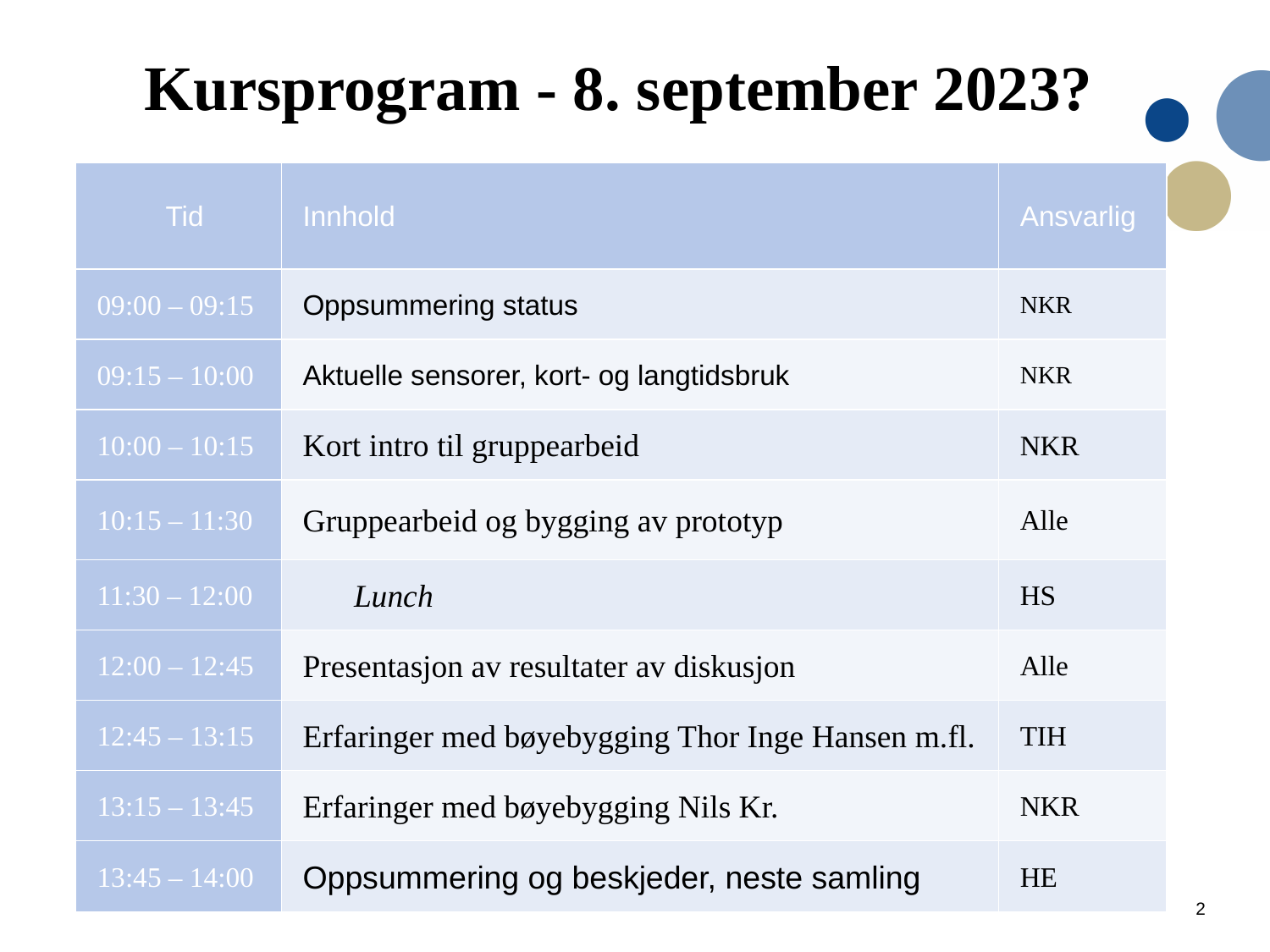

# Kursprogram - 8. september 2023?
| Tid | Innhold | Ansvarlig |
| --- | --- | --- |
| 09:00 – 09:15 | Oppsummering status | NKR |
| 09:15 – 10:00 | Aktuelle sensorer, kort- og langtidsbruk | NKR |
| 10:00 – 10:15 | Kort intro til gruppearbeid | NKR |
| 10:15 – 11:30 | Gruppearbeid og bygging av prototyp | Alle |
| 11:30 – 12:00 | Lunch | HS |
| 12:00 – 12:45 | Presentasjon av resultater av diskusjon | Alle |
| 12:45 – 13:15 | Erfaringer med bøyebygging Thor Inge Hansen m.fl. | TIH |
| 13:15 – 13:45 | Erfaringer med bøyebygging Nils Kr. | NKR |
| 13:45 – 14:00 | Oppsummering og beskjeder, neste samling | HE |